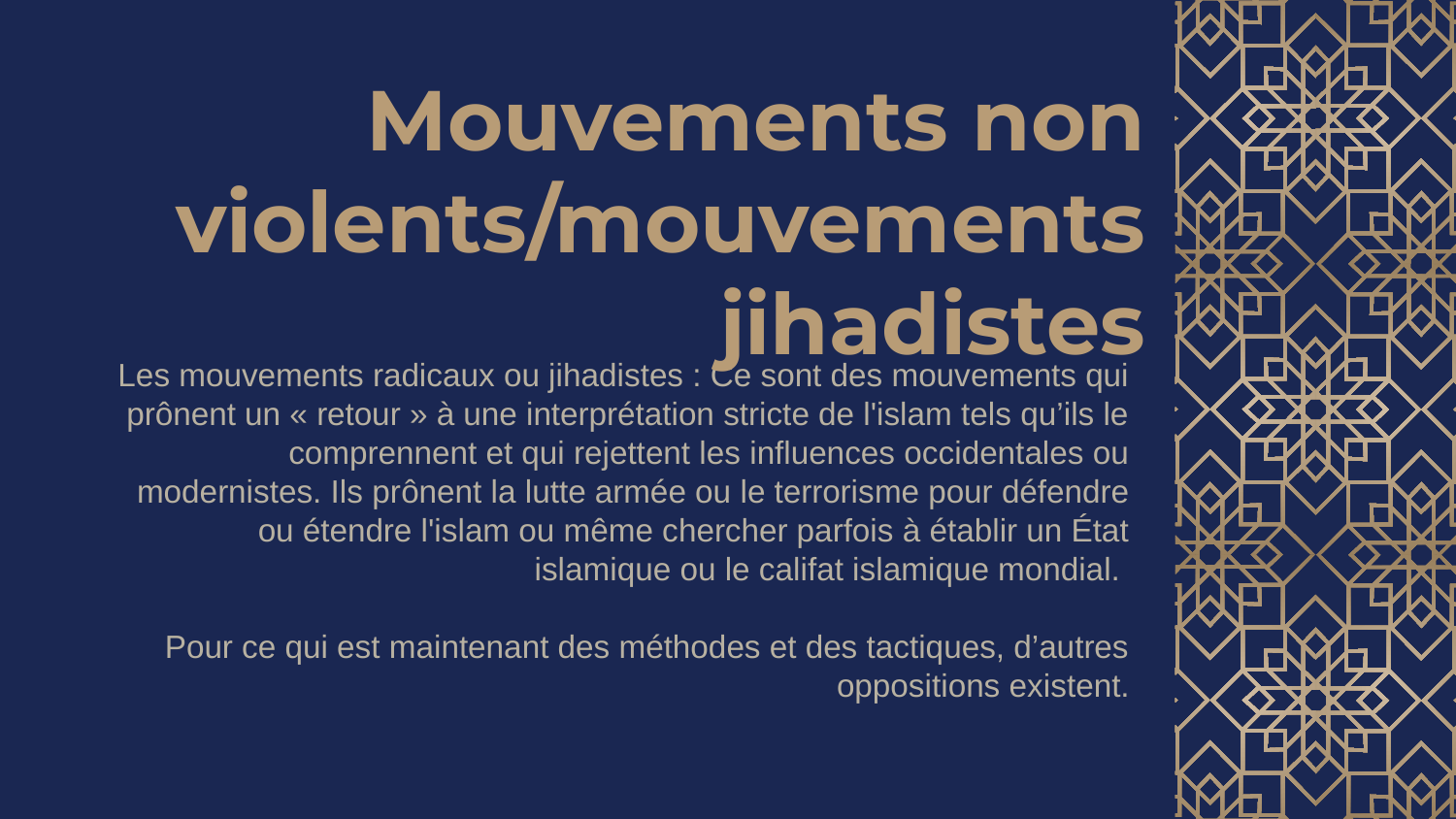

# Mouvements non violents/mouvements jihadistes
Les mouvements radicaux ou jihadistes : Ce sont des mouvements qui prônent un « retour » à une interprétation stricte de l'islam tels qu’ils le comprennent et qui rejettent les influences occidentales ou modernistes. Ils prônent la lutte armée ou le terrorisme pour défendre ou étendre l'islam ou même chercher parfois à établir un État islamique ou le califat islamique mondial.

Pour ce qui est maintenant des méthodes et des tactiques, d’autres oppositions existent.